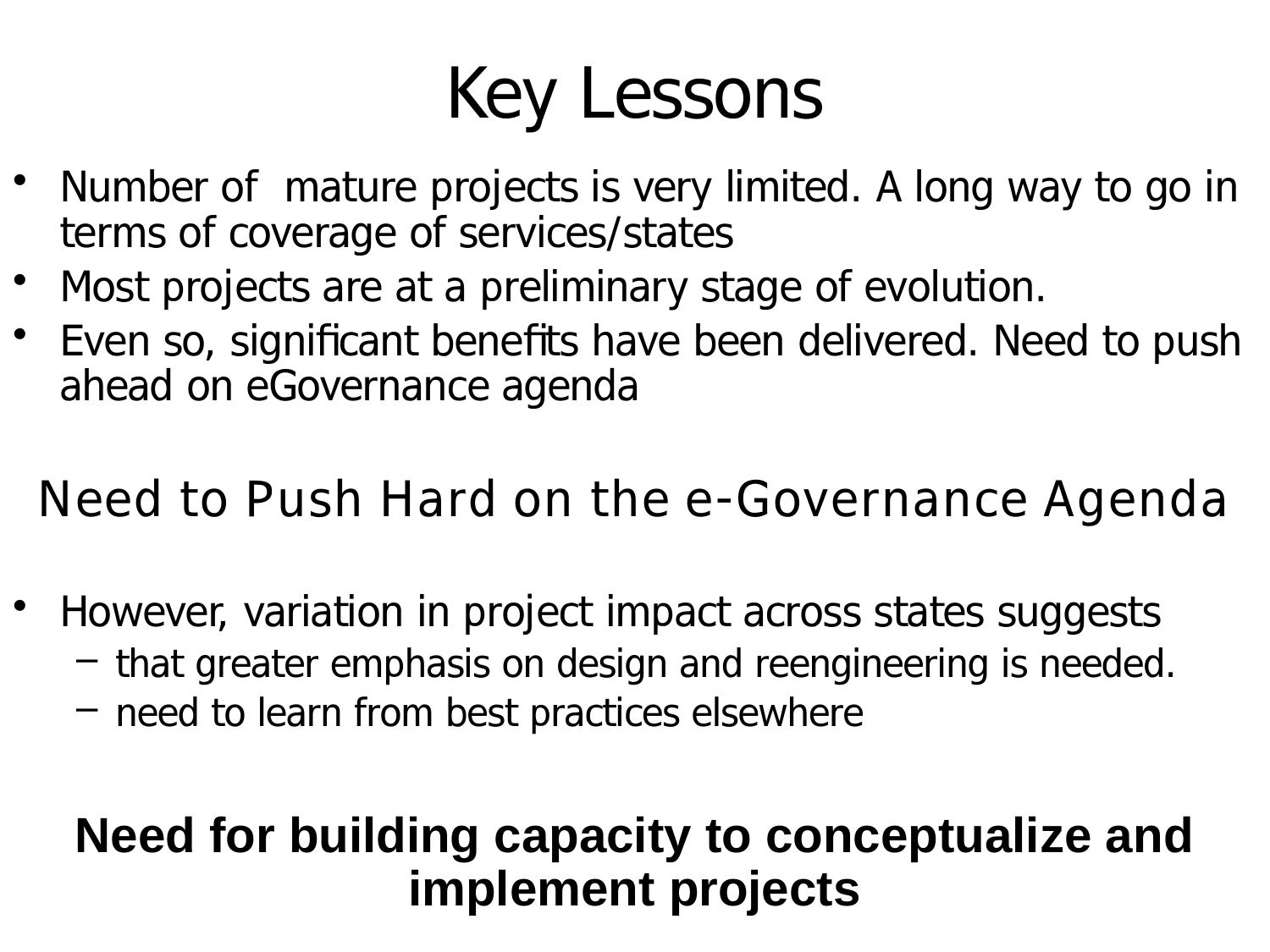

# Key Lessons
Number of  mature projects is very limited. A long way to go in terms of coverage of services/states
Most projects are at a preliminary stage of evolution.
Even so, significant benefits have been delivered. Need to push ahead on eGovernance agenda

Need to Push Hard on the e-Governance Agenda

However, variation in project impact across states suggests
that greater emphasis on design and reengineering is needed.
need to learn from best practices elsewhere

Need for building capacity to conceptualize and implement projects